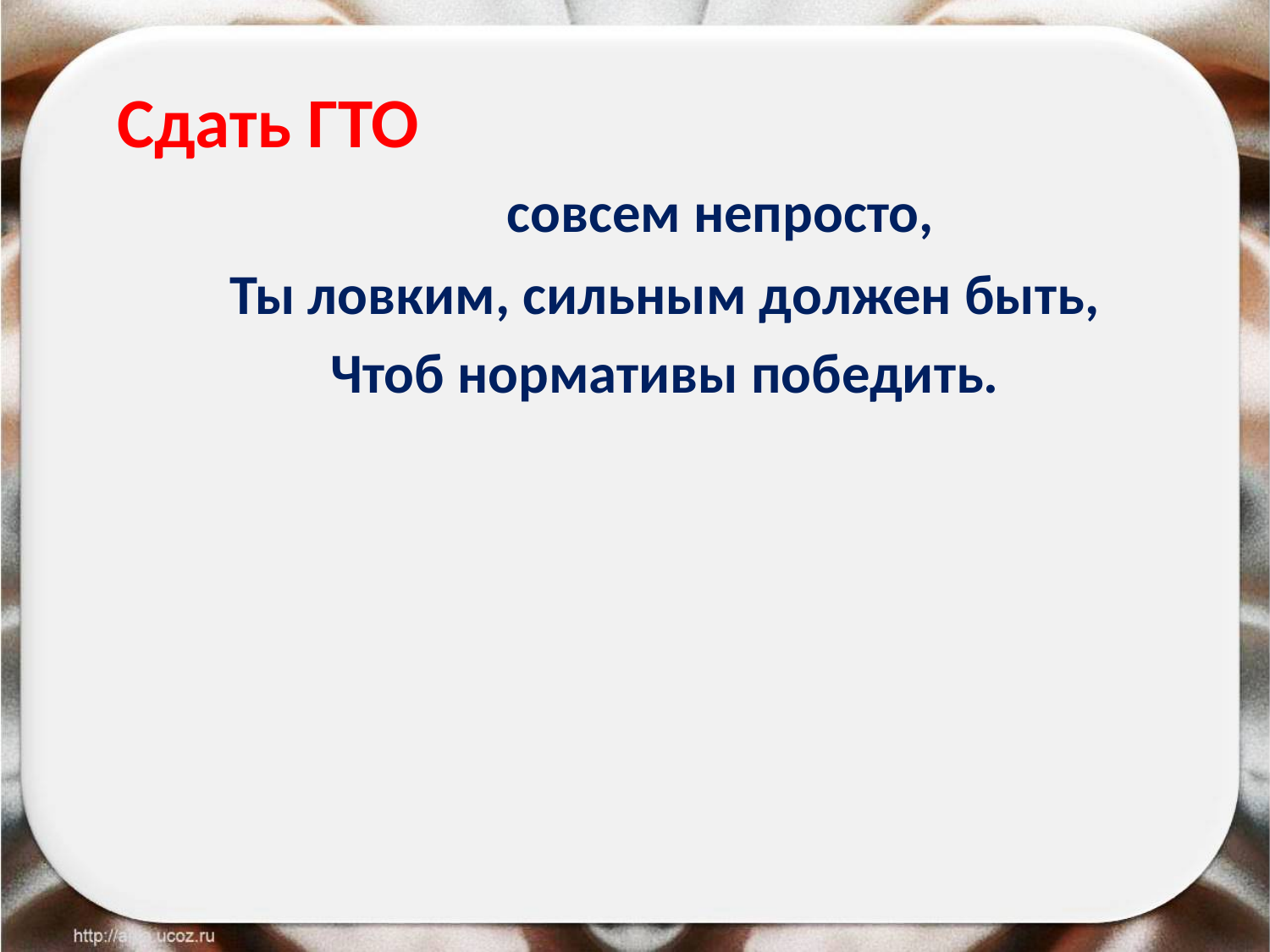

Сдать ГТО                                                       совсем непросто,
Ты ловким, сильным должен быть,
Чтоб нормативы победить.